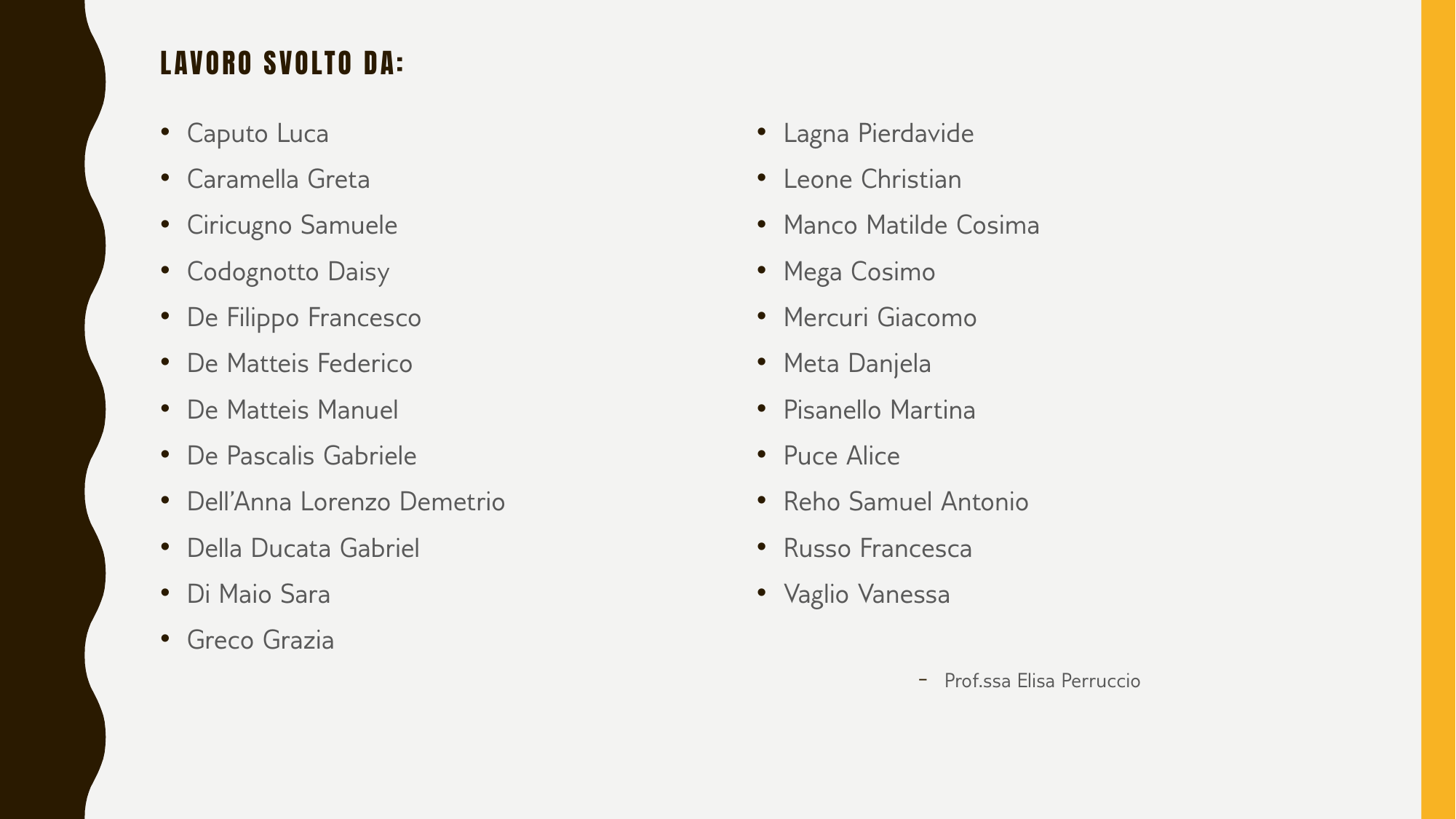

# Lavoro svolto da:
Caputo Luca
Caramella Greta
Ciricugno Samuele
Codognotto Daisy
De Filippo Francesco
De Matteis Federico
De Matteis Manuel
De Pascalis Gabriele
Dell’Anna Lorenzo Demetrio
Della Ducata Gabriel
Di Maio Sara
Greco Grazia
Lagna Pierdavide
Leone Christian
Manco Matilde Cosima
Mega Cosimo
Mercuri Giacomo
Meta Danjela
Pisanello Martina
Puce Alice
Reho Samuel Antonio
Russo Francesca
Vaglio Vanessa

Prof.ssa Elisa Perruccio